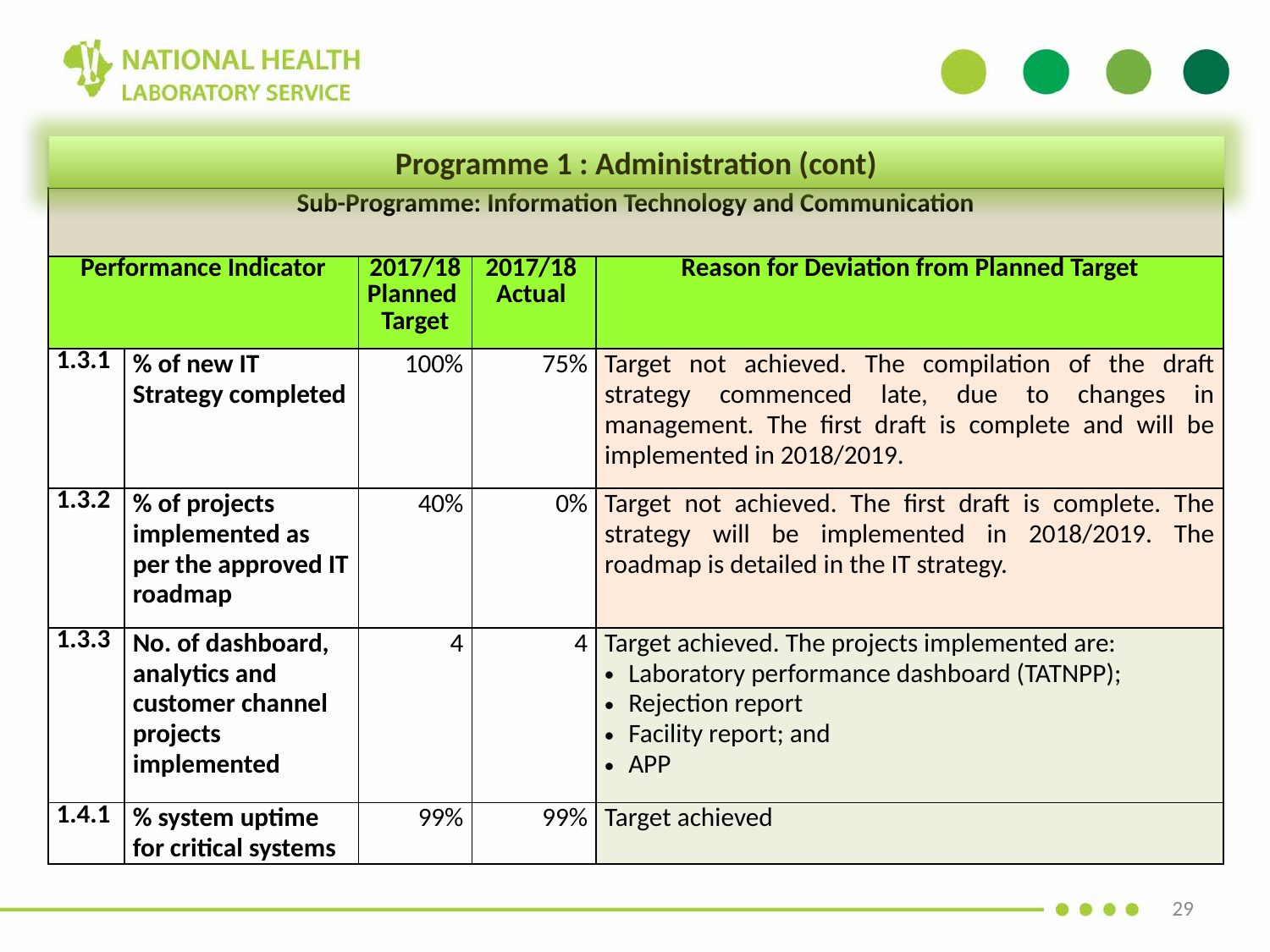

Programme 1 : Administration (cont)
| Sub-Programme: Information Technology and Communication |  |  |  |  |
| --- | --- | --- | --- | --- |
| Performance Indicator |  | 2017/18 Planned Target | 2017/18 Actual | Reason for Deviation from Planned Target |
| 1.3.1 | % of new IT Strategy completed | 100% | 75% | Target not achieved. The compilation of the draft strategy commenced late, due to changes in management. The first draft is complete and will be implemented in 2018/2019. |
| 1.3.2 | % of projects implemented as per the approved IT roadmap | 40% | 0% | Target not achieved. The first draft is complete. The strategy will be implemented in 2018/2019. The roadmap is detailed in the IT strategy. |
| 1.3.3 | No. of dashboard, analytics and customer channel projects implemented | 4 | 4 | Target achieved. The projects implemented are: Laboratory performance dashboard (TATNPP); Rejection report Facility report; and APP |
| 1.4.1 | % system uptime for critical systems | 99% | 99% | Target achieved |
29